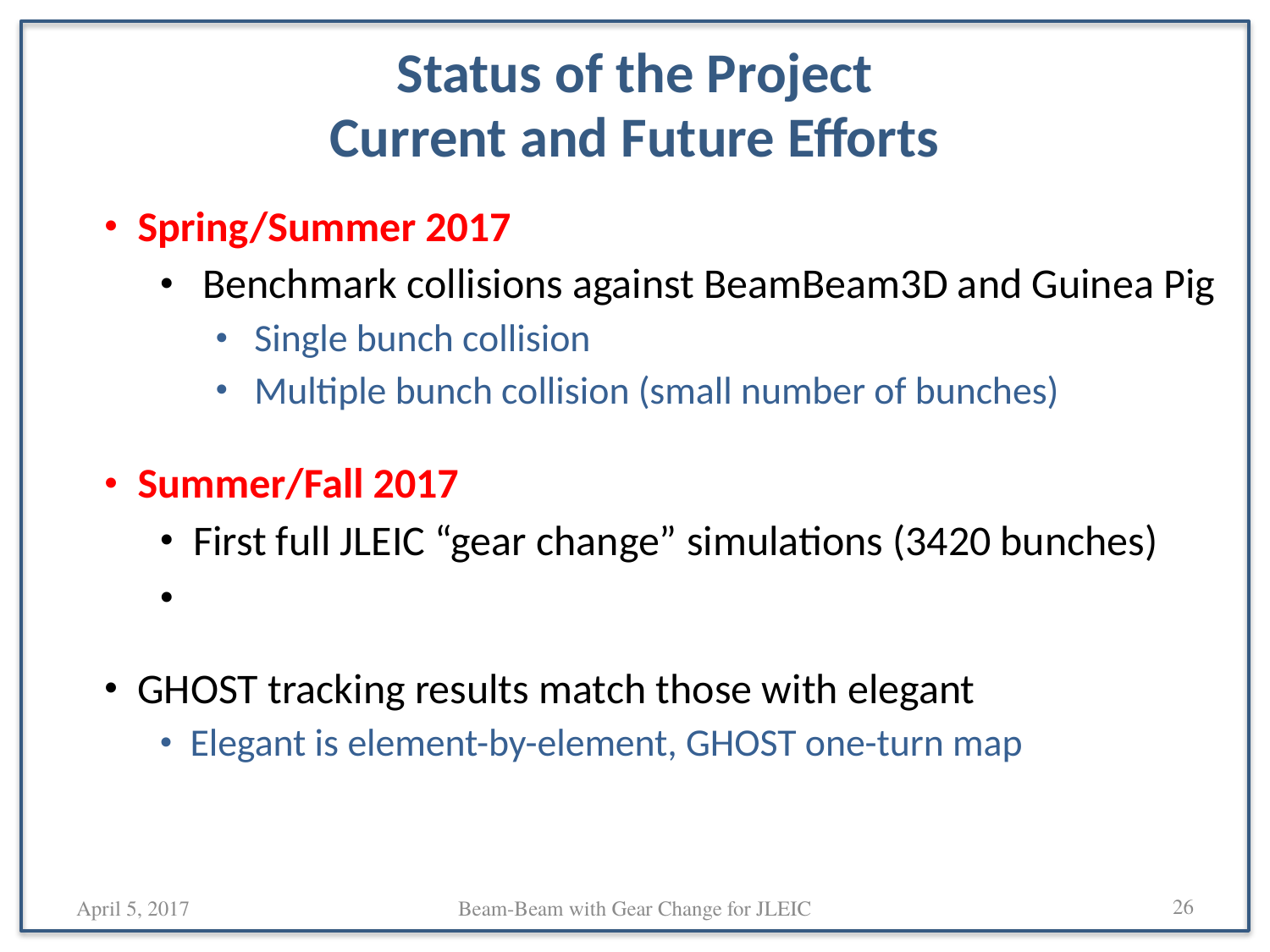

# Status of the Project Current and Future Efforts
  Spring/Summer 2017
   Benchmark collisions against BeamBeam3D and Guinea Pig
   Single bunch collision
   Multiple bunch collision (small number of bunches)

  Summer/Fall 2017
  First full JLEIC “gear change” simulations (3420 bunches)

  GHOST tracking results match those with elegant
  Elegant is element-by-element, GHOST one-turn map
April 5, 2017
Beam-Beam with Gear Change for JLEIC
26